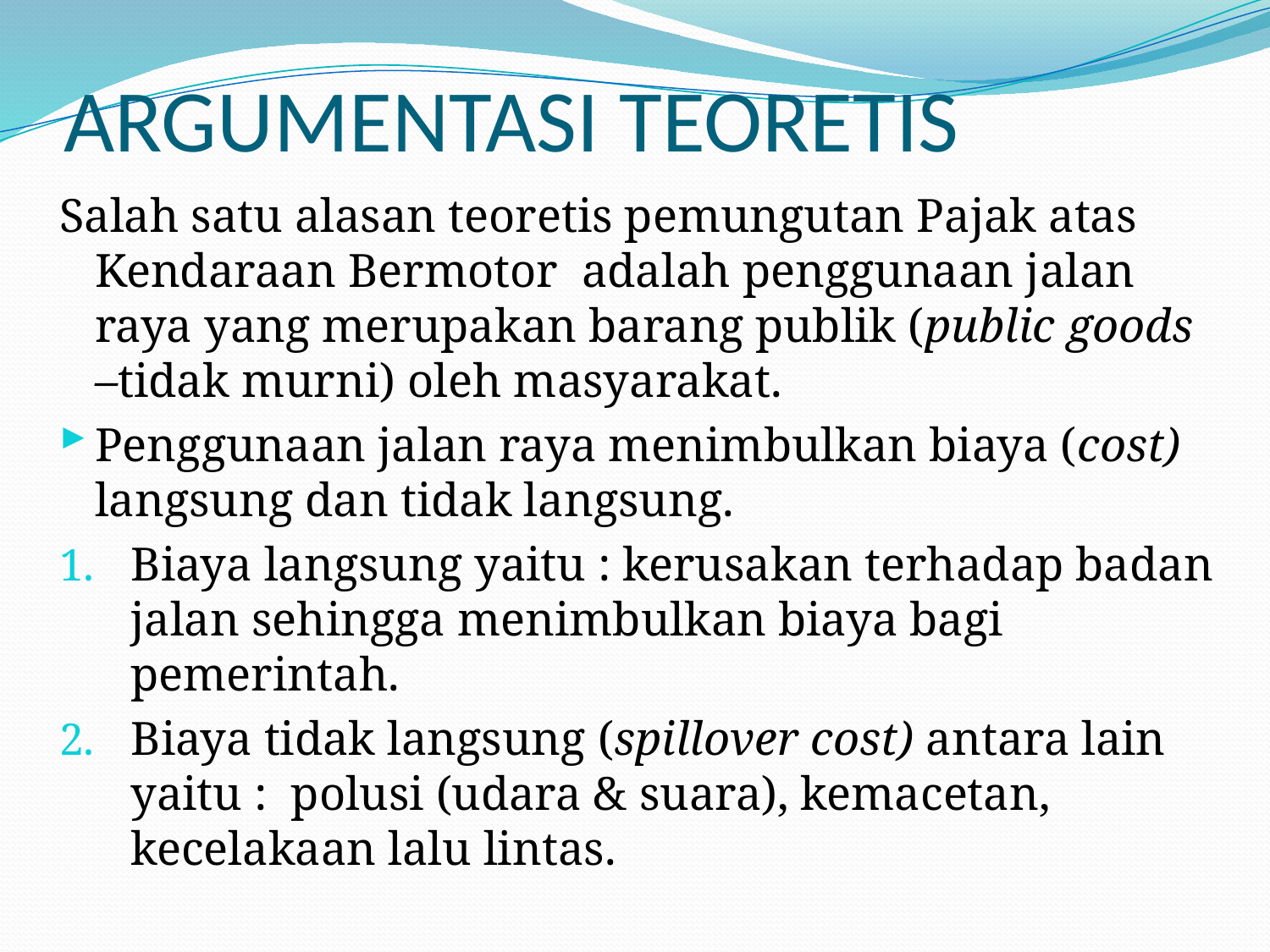

# ARGUMENTASI TEORETIS
Salah satu alasan teoretis pemungutan Pajak atas Kendaraan Bermotor  adalah penggunaan jalan raya yang merupakan barang publik (public goods –tidak murni) oleh masyarakat.
Penggunaan jalan raya menimbulkan biaya (cost) langsung dan tidak langsung.
Biaya langsung yaitu : kerusakan terhadap badan jalan sehingga menimbulkan biaya bagi pemerintah.
Biaya tidak langsung (spillover cost) antara lain yaitu :  polusi (udara & suara), kemacetan, kecelakaan lalu lintas.